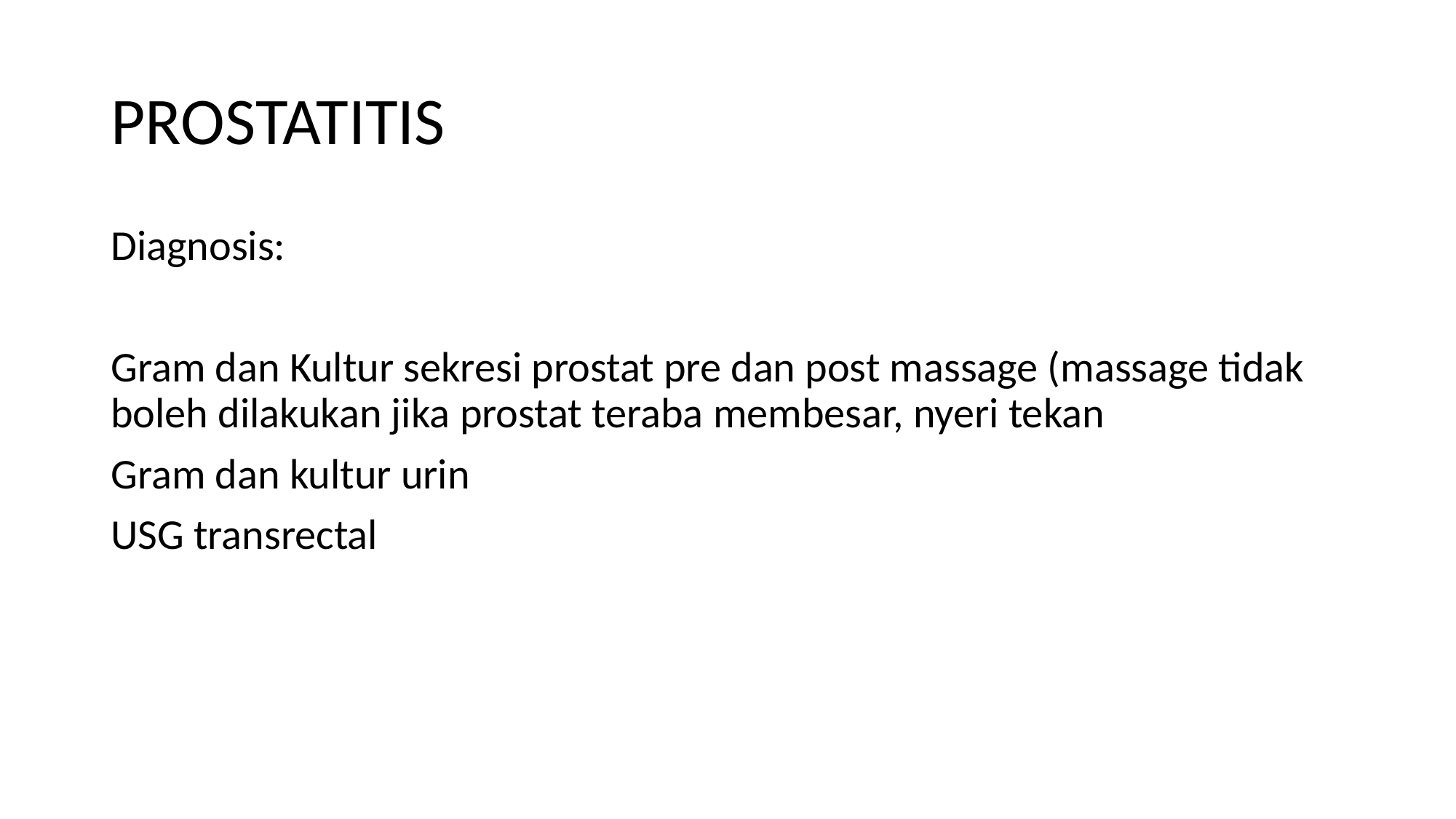

# PROSTATITIS
Diagnosis:

Gram dan Kultur sekresi prostat pre dan post massage (massage tidak boleh dilakukan jika prostat teraba membesar, nyeri tekan
Gram dan kultur urin
USG transrectal